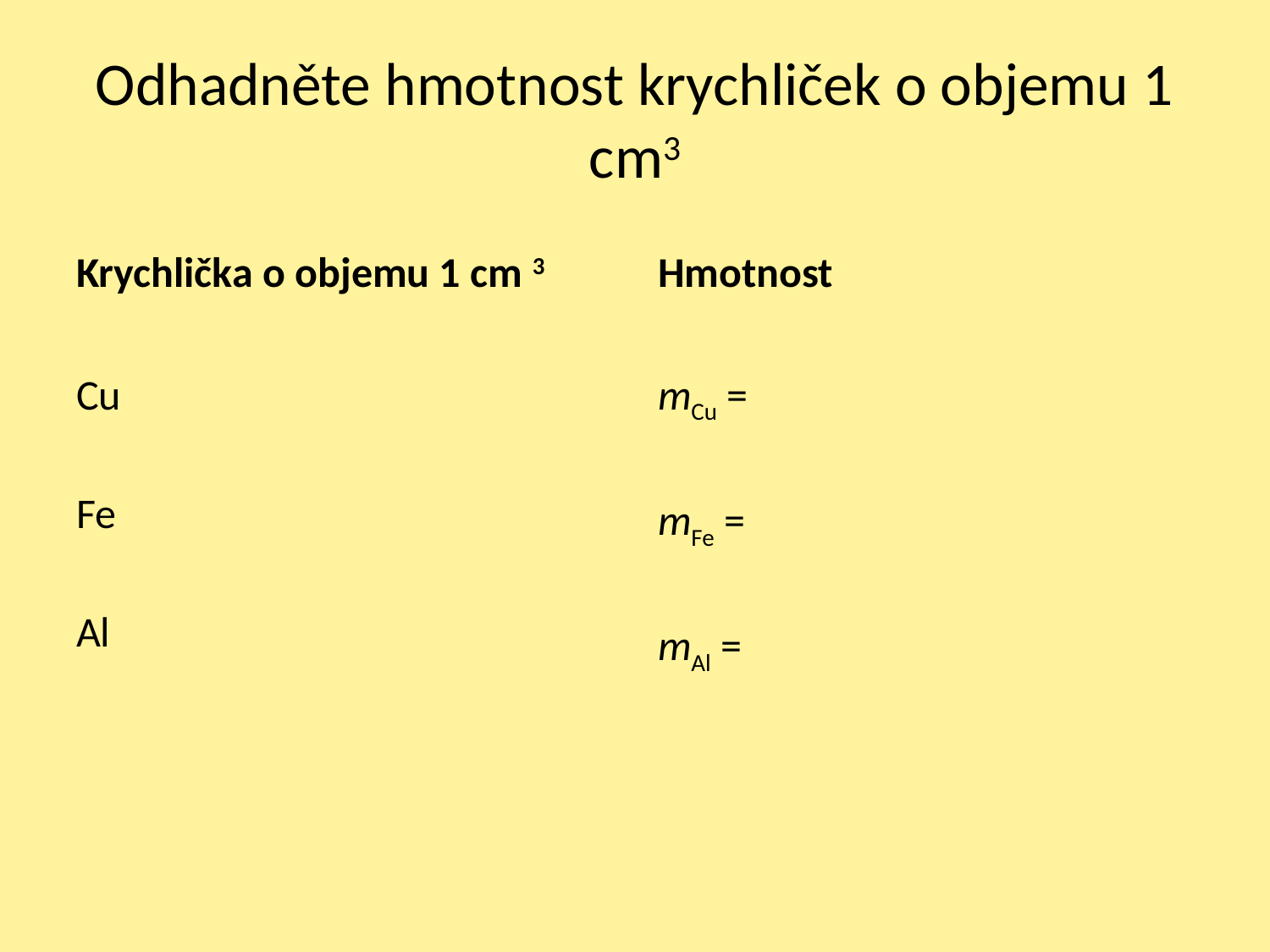

# Odhadněte hmotnost krychliček o objemu 1 cm3
Krychlička o objemu 1 cm 3
Hmotnost

Cu

Fe

Al

mCu =

mFe =

mAl =